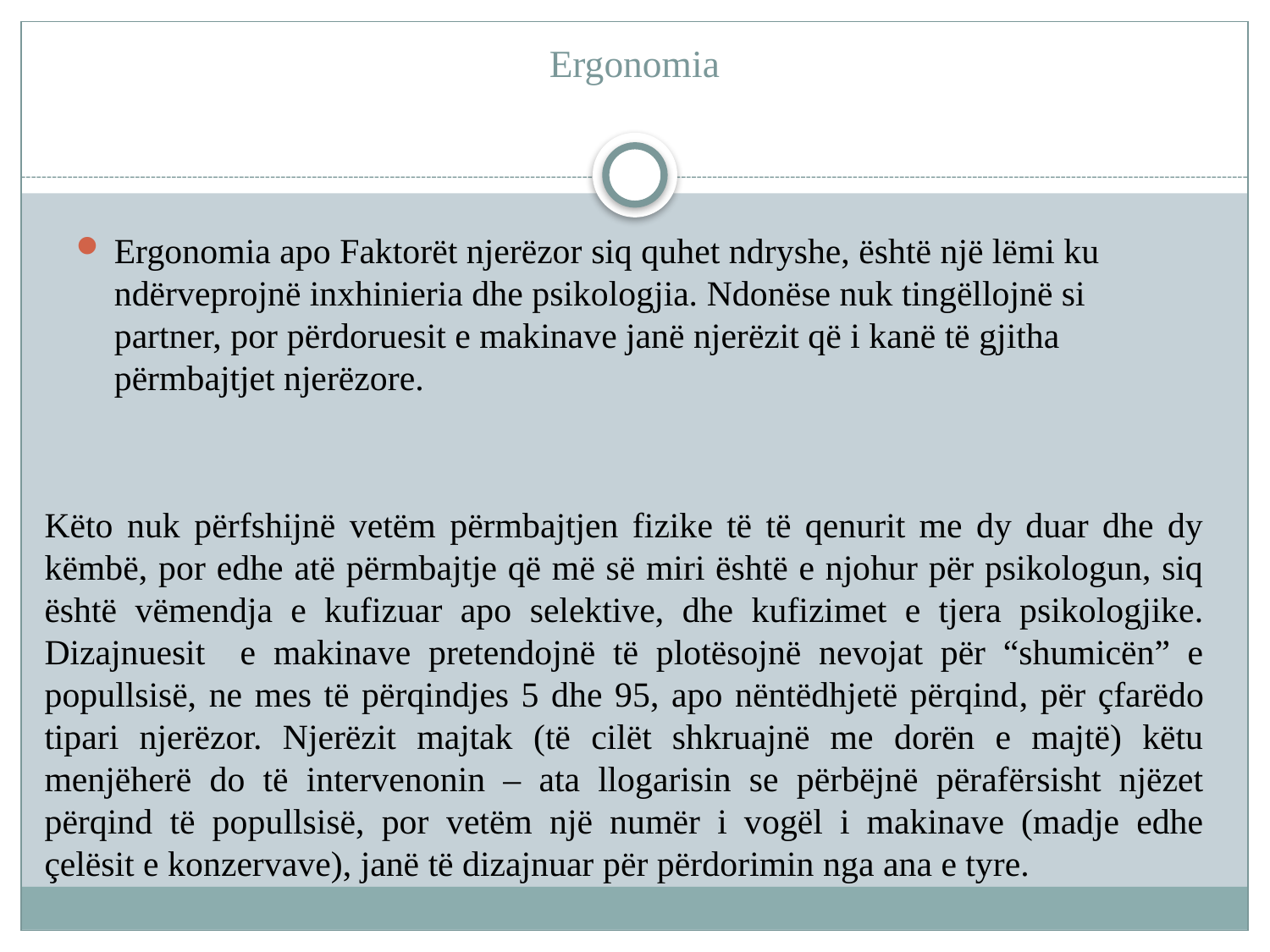

# Ergonomia
Ergonomia apo Faktorët njerëzor siq quhet ndryshe, është një lëmi ku ndërveprojnë inxhinieria dhe psikologjia. Ndonëse nuk tingëllojnë si partner, por përdoruesit e makinave janë njerëzit që i kanë të gjitha përmbajtjet njerëzore.
Këto nuk përfshijnë vetëm përmbajtjen fizike të të qenurit me dy duar dhe dy këmbë, por edhe atë përmbajtje që më së miri është e njohur për psikologun, siq është vëmendja e kufizuar apo selektive, dhe kufizimet e tjera psikologjike. Dizajnuesit  e makinave pretendojnë të plotësojnë nevojat për “shumicën” e popullsisë, ne mes të përqindjes 5 dhe 95, apo nëntëdhjetë përqind, për çfarëdo tipari njerëzor. Njerëzit majtak (të cilët shkruajnë me dorën e majtë) këtu menjëherë do të intervenonin – ata llogarisin se përbëjnë përafërsisht njëzet përqind të popullsisë, por vetëm një numër i vogël i makinave (madje edhe çelësit e konzervave), janë të dizajnuar për përdorimin nga ana e tyre.